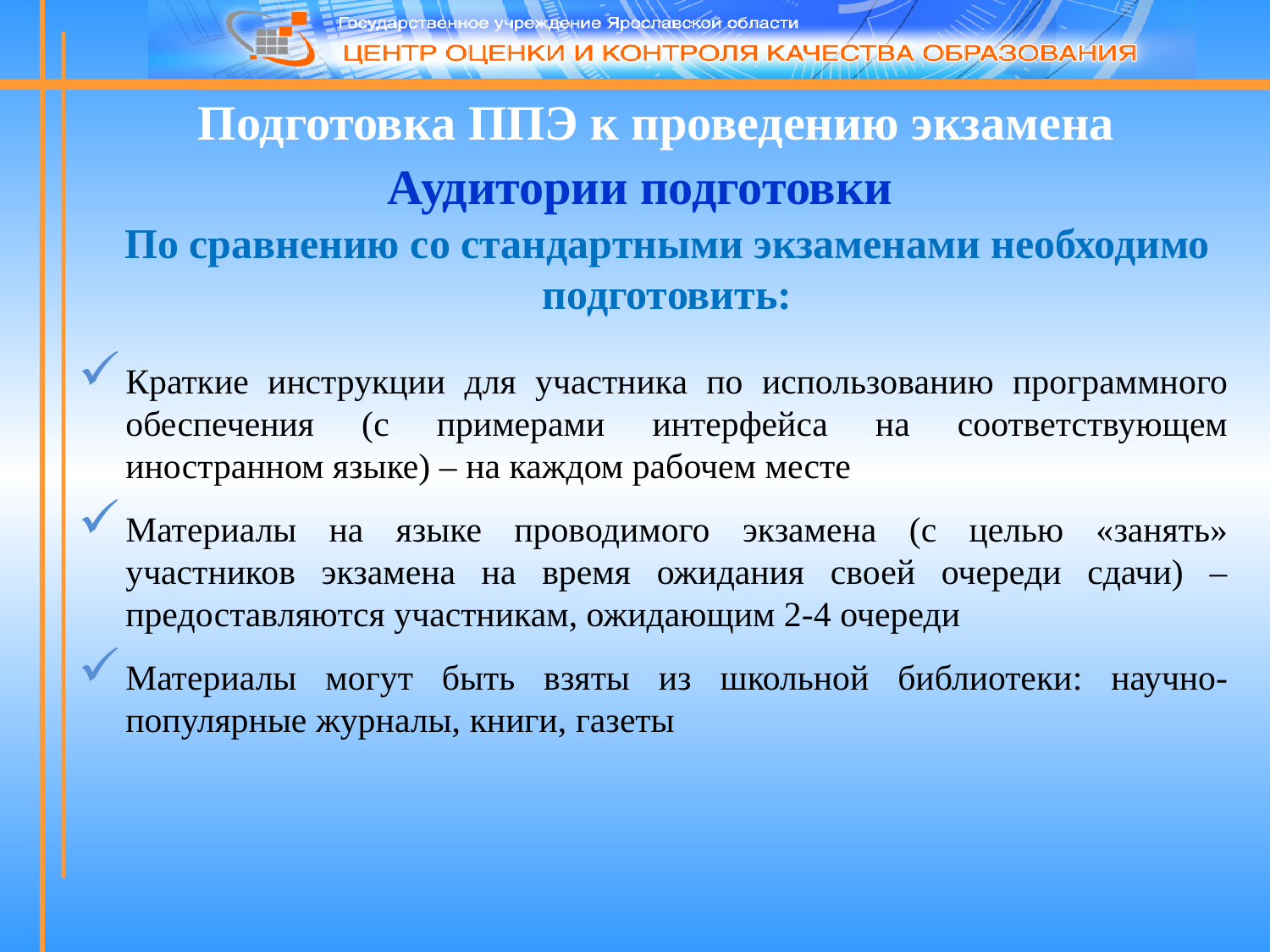

Подготовка ППЭ к проведению экзамена
Аудитории подготовки
По сравнению со стандартными экзаменами необходимо подготовить:
Краткие инструкции для участника по использованию программного обеспечения (с примерами интерфейса на соответствующем иностранном языке) – на каждом рабочем месте
Материалы на языке проводимого экзамена (с целью «занять» участников экзамена на время ожидания своей очереди сдачи) – предоставляются участникам, ожидающим 2-4 очереди
Материалы могут быть взяты из школьной библиотеки: научно-популярные журналы, книги, газеты